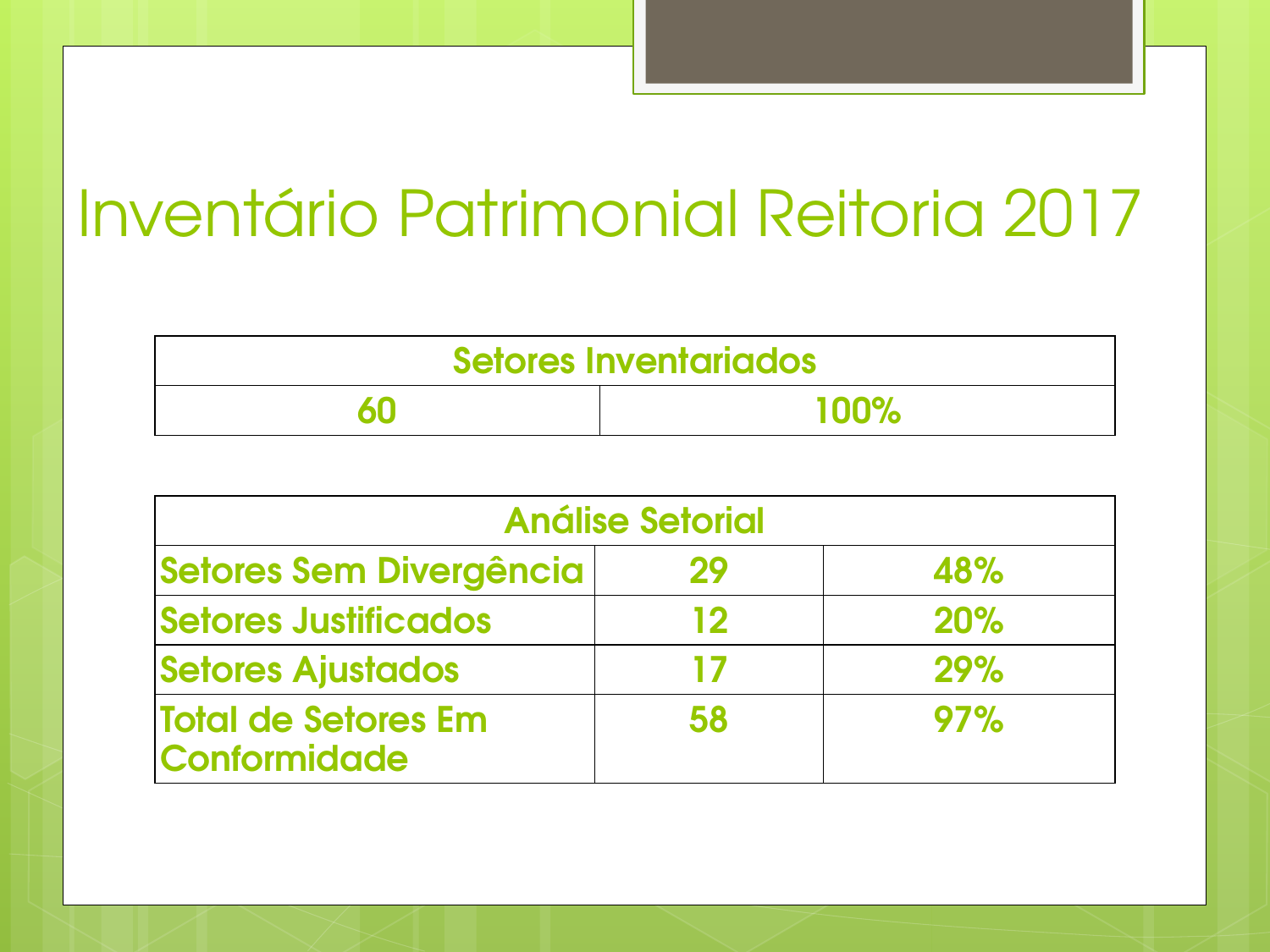

# Inventário Patrimonial Reitoria 2017
| Setores Inventariados |  |
| --- | --- |
| 60 | 100% |
| Análise Setorial |  |  |
| --- | --- | --- |
| Setores Sem Divergência | 29 | 48% |
| Setores Justificados | 12 | 20% |
| Setores Ajustados | 17 | 29% |
| Total de Setores Em Conformidade | 58 | 97% |